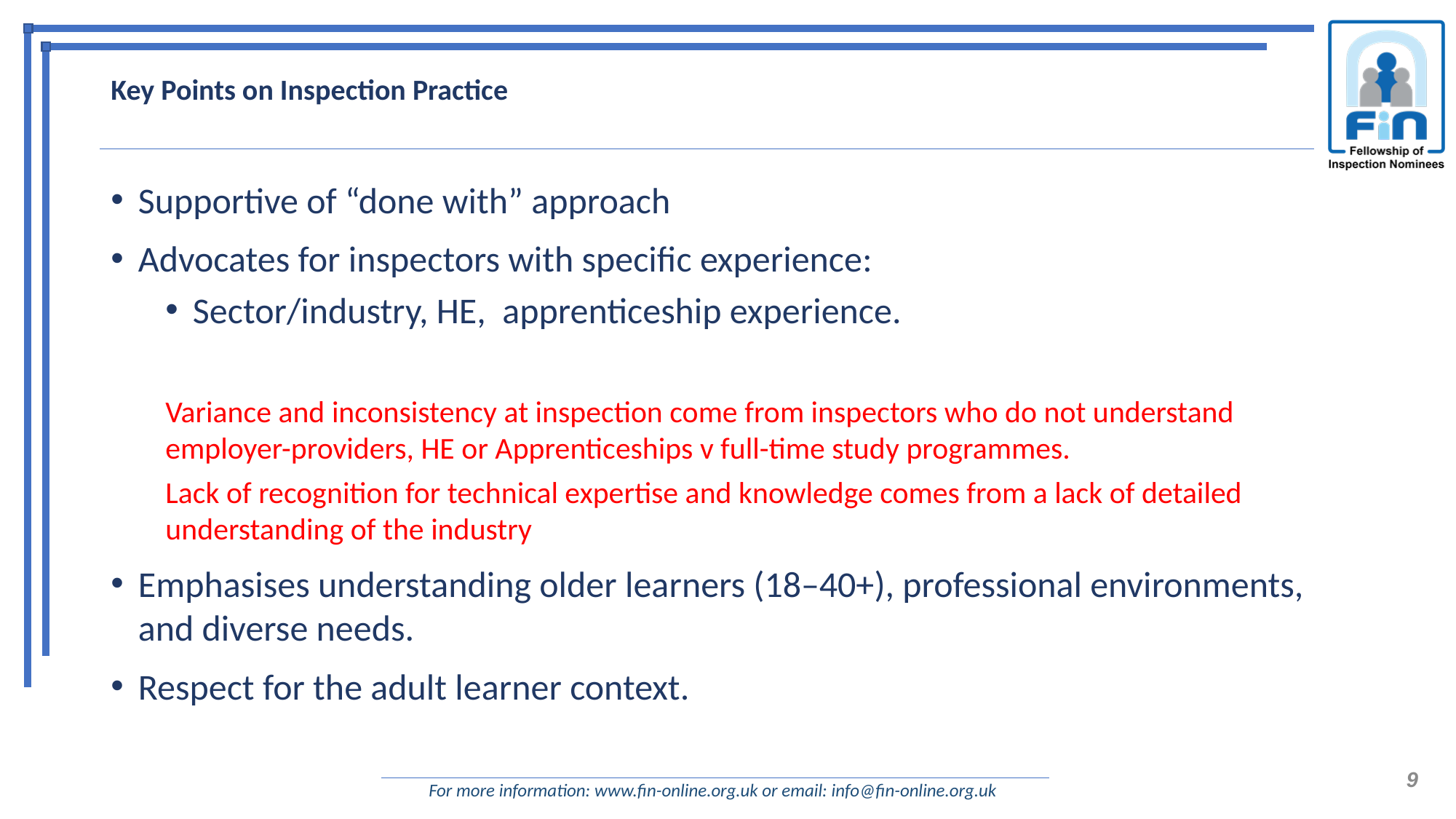

# Key Points on Inspection Practice
Supportive of “done with” approach
Advocates for inspectors with specific experience:
Sector/industry, HE,  apprenticeship experience.

Variance and inconsistency at inspection come from inspectors who do not understand employer-providers, HE or Apprenticeships v full-time study programmes.
Lack of recognition for technical expertise and knowledge comes from a lack of detailed understanding of the industry
Emphasises understanding older learners (18–40+), professional environments, and diverse needs.
Respect for the adult learner context.
9